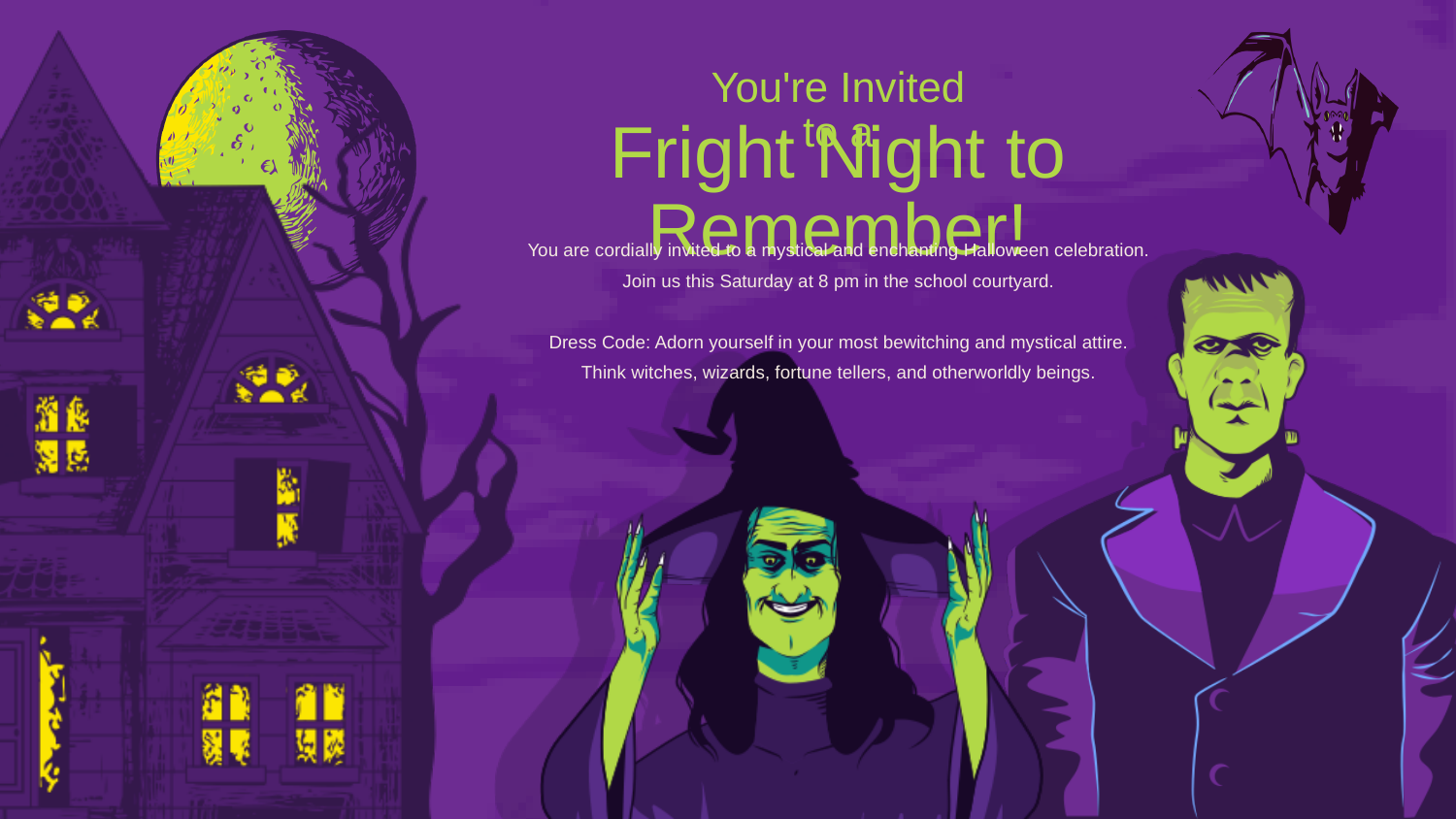

You're Invited to a
Fright Night to Remember!
You are cordially invited to a mystical and enchanting Halloween celebration.
Join us this Saturday at 8 pm in the school courtyard.

Dress Code: Adorn yourself in your most bewitching and mystical attire.
Think witches, wizards, fortune tellers, and otherworldly beings.